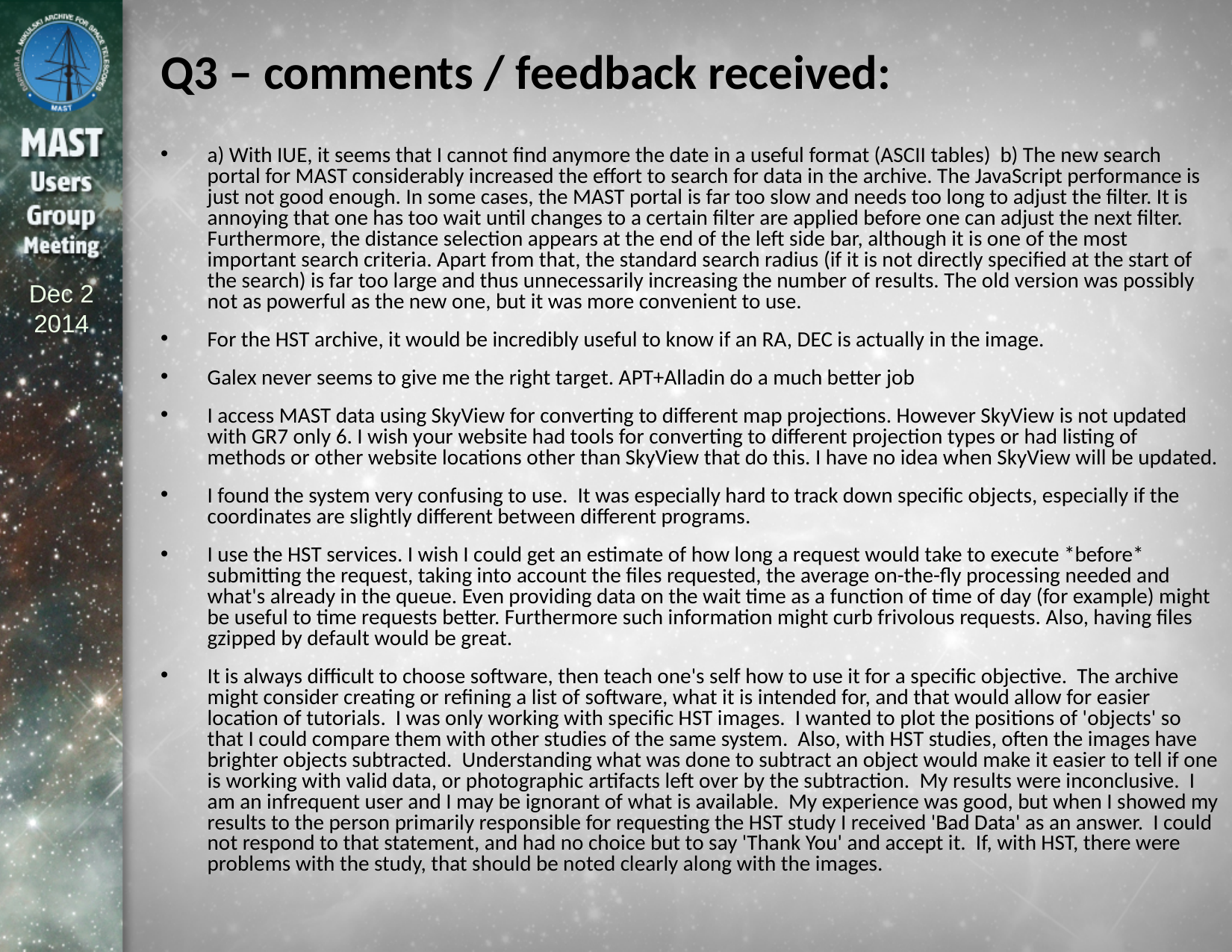

# Q3 – comments / feedback received:
a) With IUE, it seems that I cannot find anymore the date in a useful format (ASCII tables)  b) The new search portal for MAST considerably increased the effort to search for data in the archive. The JavaScript performance is just not good enough. In some cases, the MAST portal is far too slow and needs too long to adjust the filter. It is annoying that one has too wait until changes to a certain filter are applied before one can adjust the next filter. Furthermore, the distance selection appears at the end of the left side bar, although it is one of the most important search criteria. Apart from that, the standard search radius (if it is not directly specified at the start of the search) is far too large and thus unnecessarily increasing the number of results. The old version was possibly not as powerful as the new one, but it was more convenient to use.
For the HST archive, it would be incredibly useful to know if an RA, DEC is actually in the image.
Galex never seems to give me the right target. APT+Alladin do a much better job
I access MAST data using SkyView for converting to different map projections. However SkyView is not updated with GR7 only 6. I wish your website had tools for converting to different projection types or had listing of methods or other website locations other than SkyView that do this. I have no idea when SkyView will be updated.
I found the system very confusing to use.  It was especially hard to track down specific objects, especially if the coordinates are slightly different between different programs.
I use the HST services. I wish I could get an estimate of how long a request would take to execute *before* submitting the request, taking into account the files requested, the average on-the-fly processing needed and what's already in the queue. Even providing data on the wait time as a function of time of day (for example) might be useful to time requests better. Furthermore such information might curb frivolous requests. Also, having files gzipped by default would be great.
It is always difficult to choose software, then teach one's self how to use it for a specific objective.  The archive might consider creating or refining a list of software, what it is intended for, and that would allow for easier location of tutorials.  I was only working with specific HST images.  I wanted to plot the positions of 'objects' so that I could compare them with other studies of the same system.  Also, with HST studies, often the images have brighter objects subtracted.  Understanding what was done to subtract an object would make it easier to tell if one is working with valid data, or photographic artifacts left over by the subtraction.  My results were inconclusive.  I am an infrequent user and I may be ignorant of what is available.  My experience was good, but when I showed my results to the person primarily responsible for requesting the HST study I received 'Bad Data' as an answer.  I could not respond to that statement, and had no choice but to say 'Thank You' and accept it.  If, with HST, there were problems with the study, that should be noted clearly along with the images.